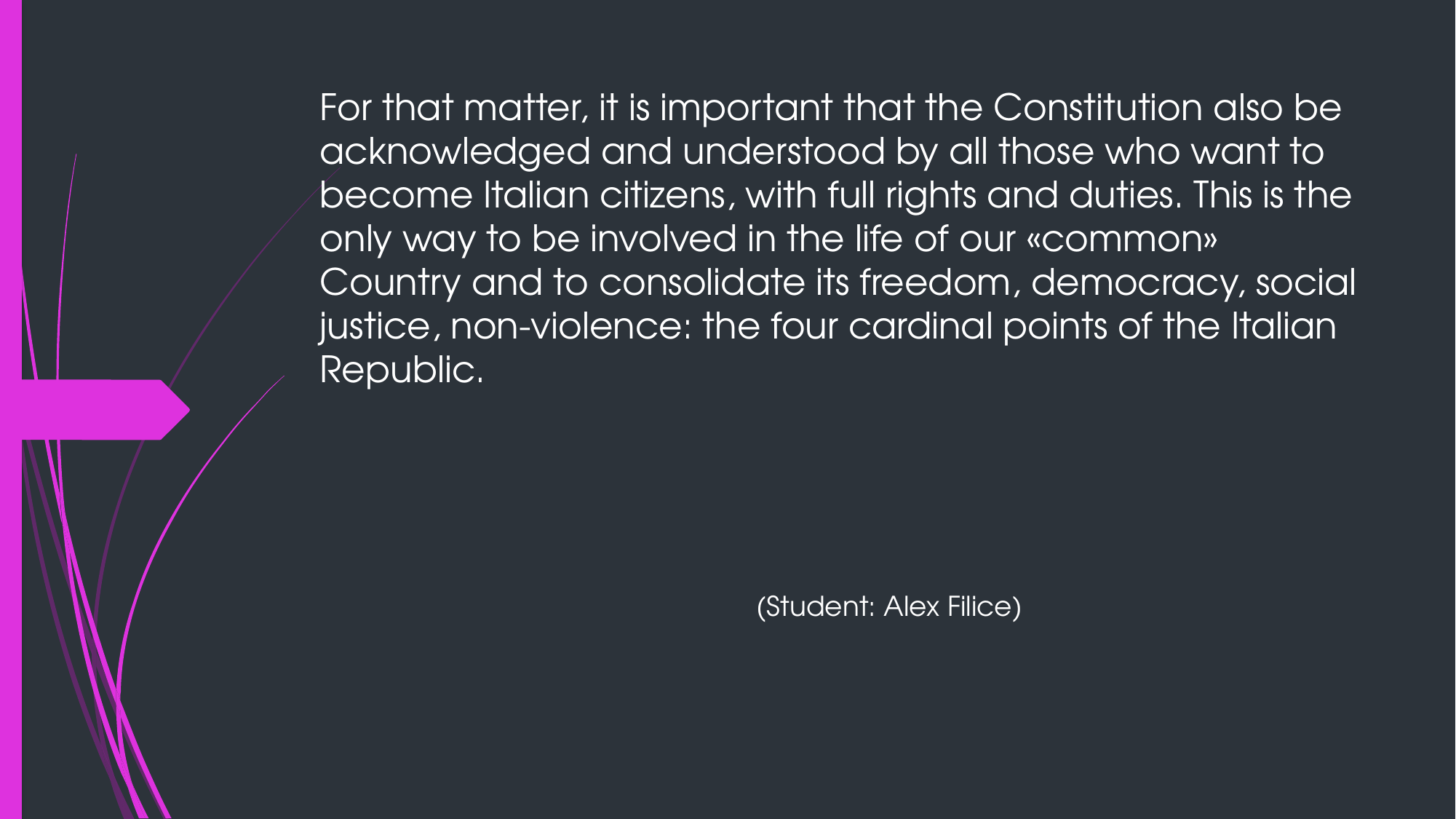

# For that matter, it is important that the Constitution also be acknowledged and understood by all those who want to become Italian citizens, with full rights and duties. This is the only way to be involved in the life of our «common» Country and to consolidate its freedom, democracy, social justice, non-violence: the four cardinal points of the Italian Republic.
													(Student: Alex Filice)